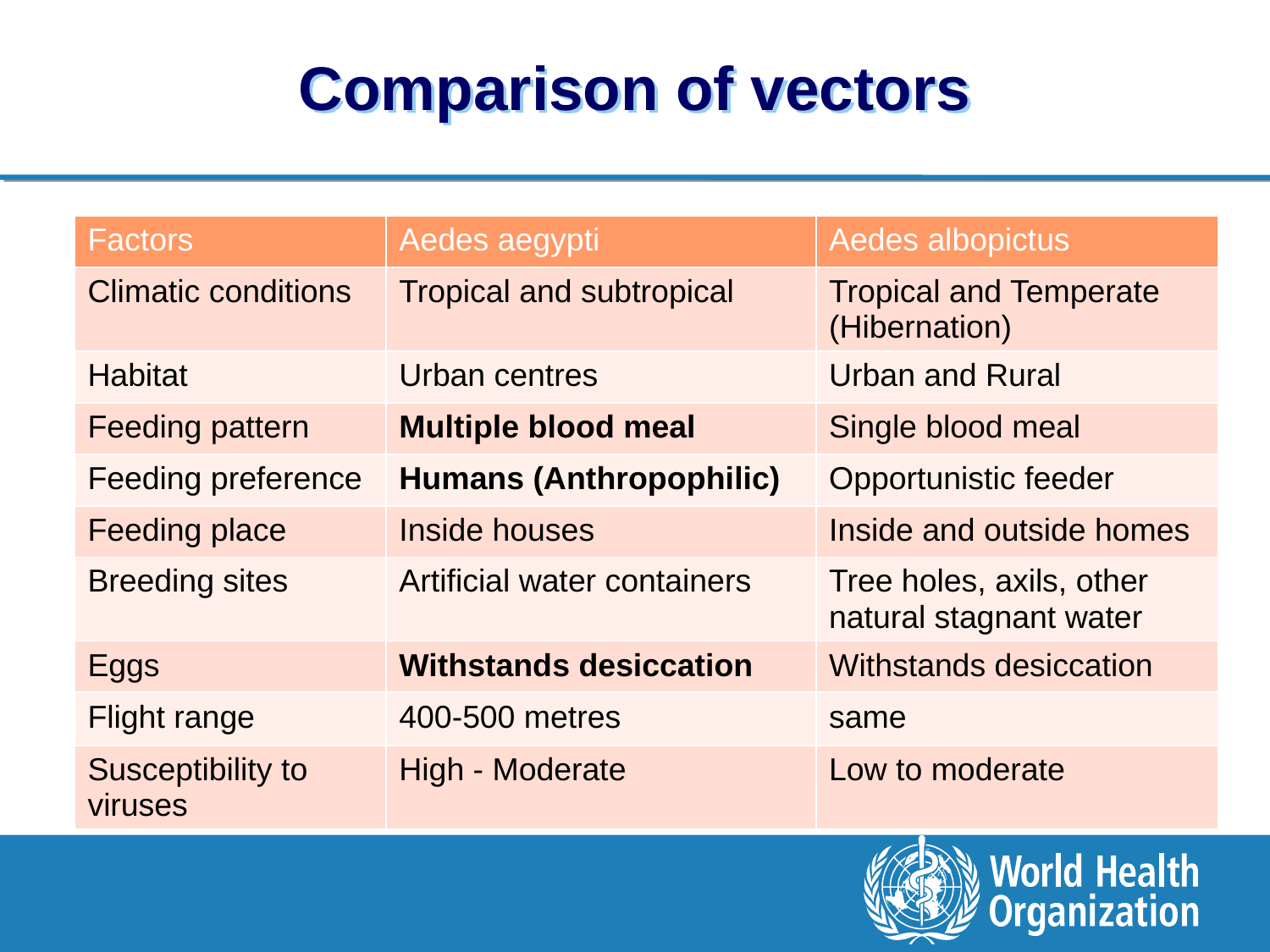

# Comparison of vectors
| Factors | Aedes aegypti | Aedes albopictus |
| --- | --- | --- |
| Climatic conditions | Tropical and subtropical | Tropical and Temperate (Hibernation) |
| Habitat | Urban centres | Urban and Rural |
| Feeding pattern | Multiple blood meal | Single blood meal |
| Feeding preference | Humans (Anthropophilic) | Opportunistic feeder |
| Feeding place | Inside houses | Inside and outside homes |
| Breeding sites | Artificial water containers | Tree holes, axils, other natural stagnant water |
| Eggs | Withstands desiccation | Withstands desiccation |
| Flight range | 400-500 metres | same |
| Susceptibility to viruses | High - Moderate | Low to moderate |